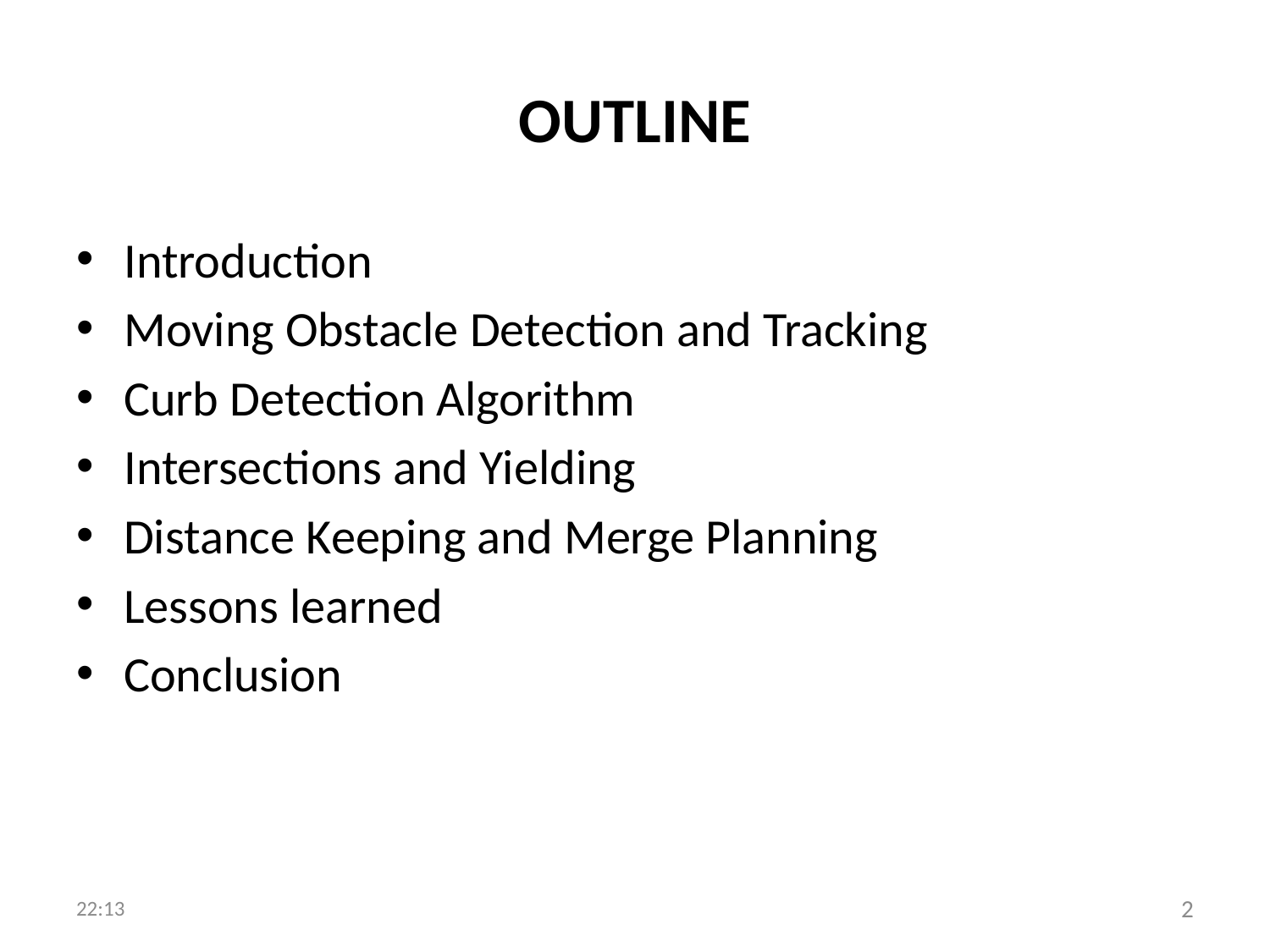

# OUTLINE
Introduction
Moving Obstacle Detection and Tracking
Curb Detection Algorithm
Intersections and Yielding
Distance Keeping and Merge Planning
Lessons learned
Conclusion
22:13
2